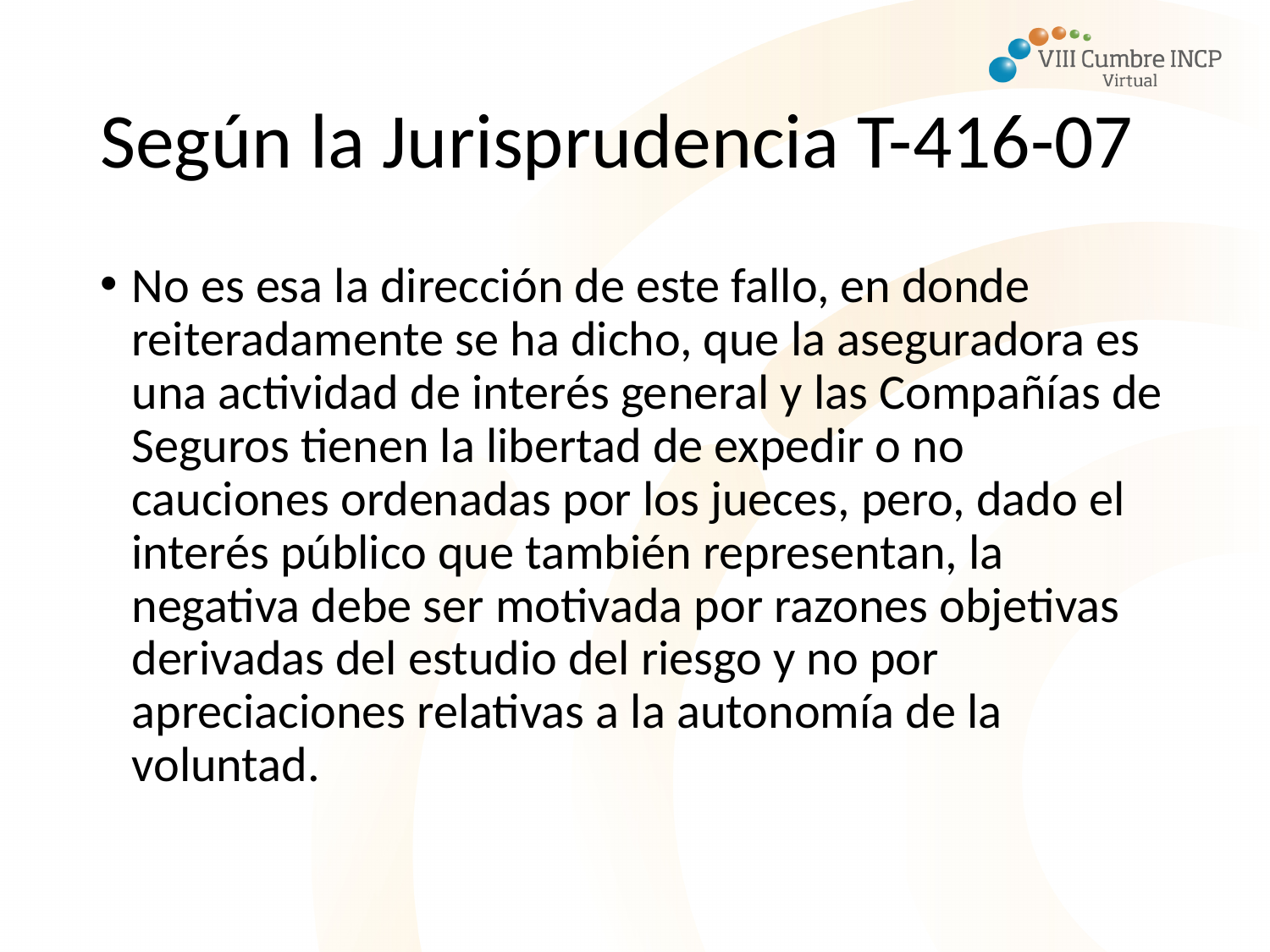

# Según la Jurisprudencia T-416-07
No es esa la dirección de este fallo, en donde reiteradamente se ha dicho, que la aseguradora es una actividad de interés general y las Compañías de Seguros tienen la libertad de expedir o no cauciones ordenadas por los jueces, pero, dado el interés público que también representan, la negativa debe ser motivada por razones objetivas derivadas del estudio del riesgo y no por apreciaciones relativas a la autonomía de la voluntad.